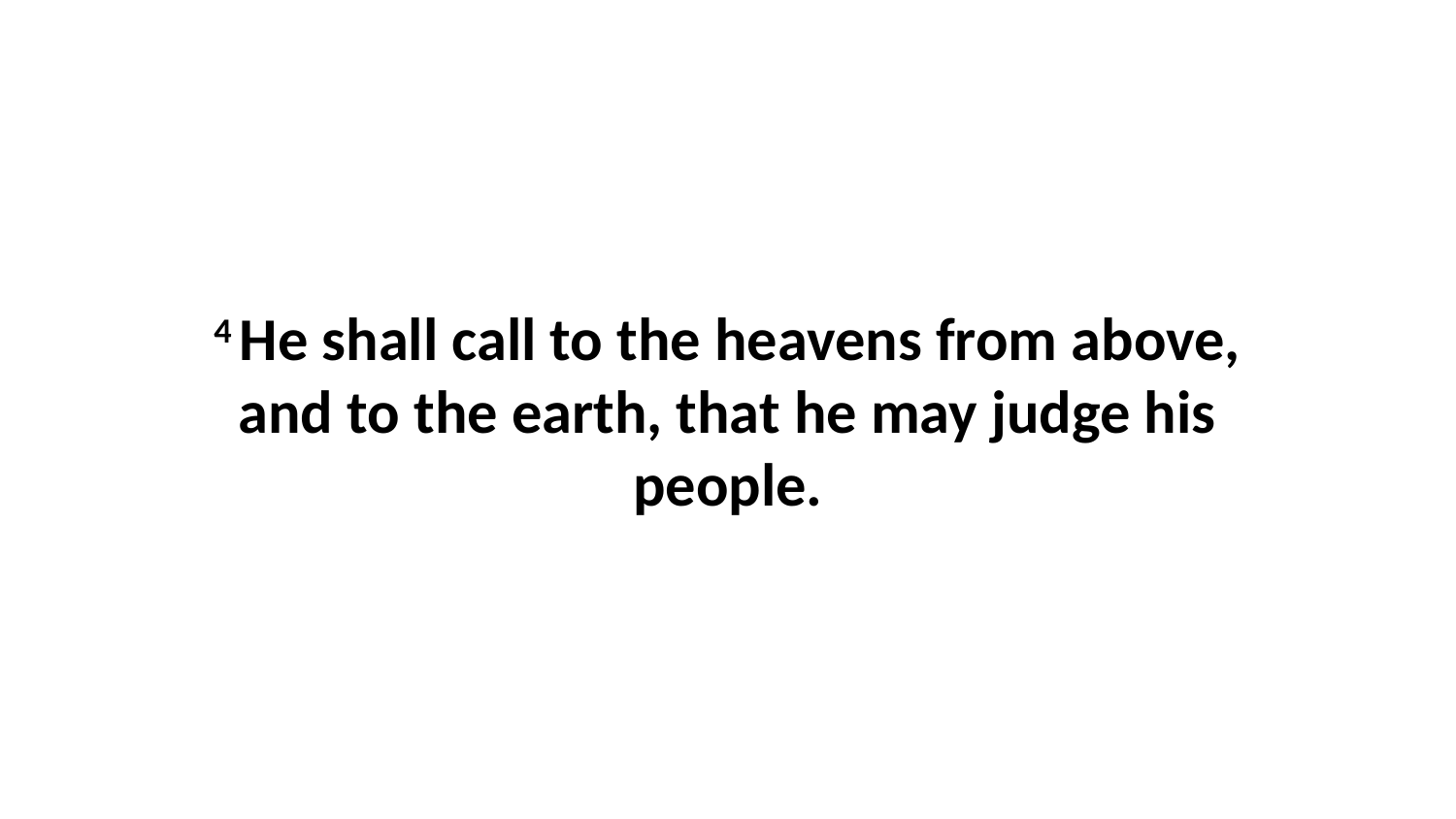

4 He shall call to the heavens from above, and to the earth, that he may judge his people.